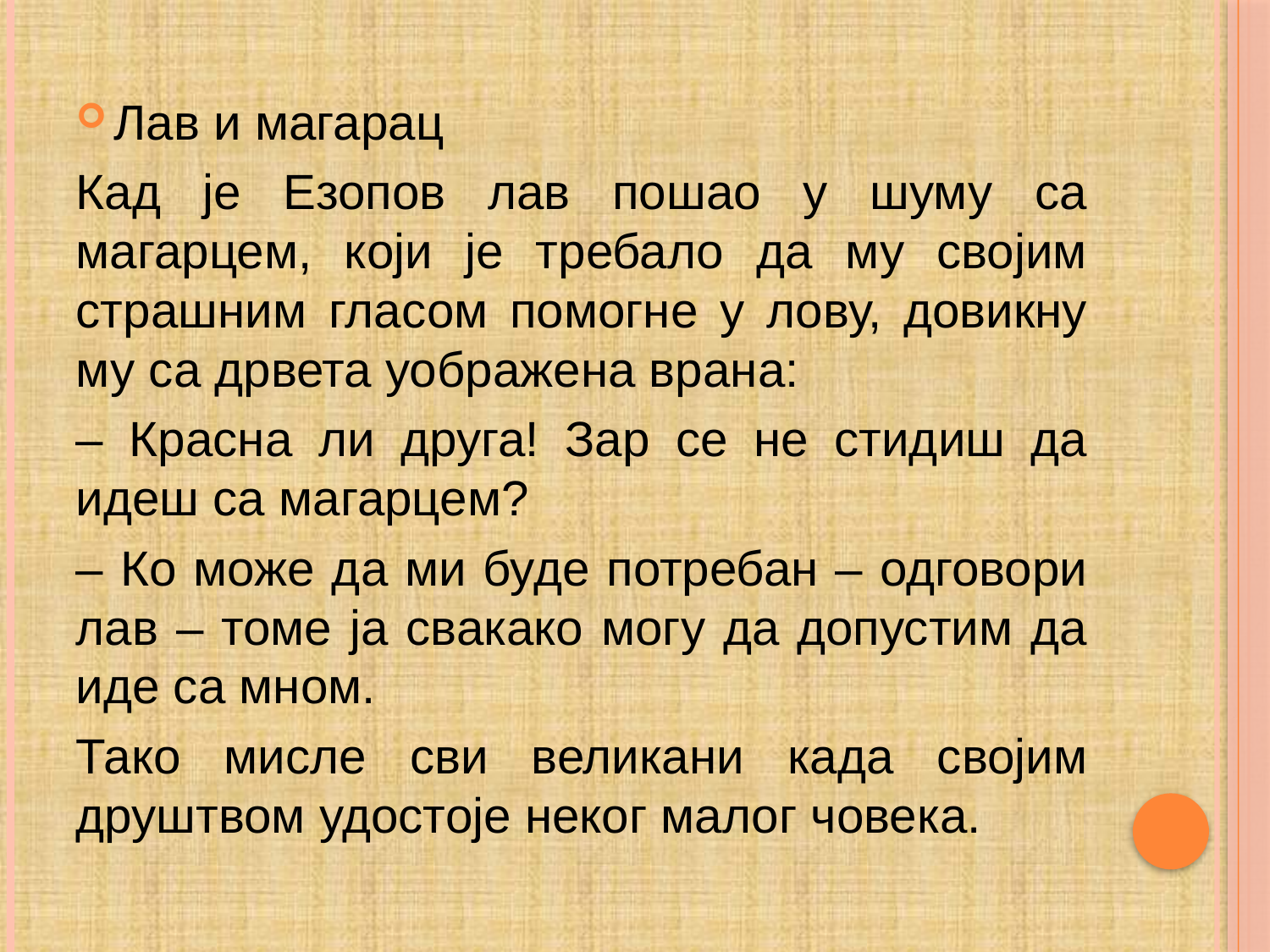

#
Лав и магарац
Кад је Езопов лав пошао у шуму са магарцем, који је требало да му својим страшним гласом помогне у лову, довикну му са дрвета уображена врана:
– Красна ли друга! Зар се не стидиш да идеш са магарцем?
– Ко може да ми буде потребан – одговори лав – томе ја свакако могу да допустим да иде са мном.
Тако мисле сви великани када својим друштвом удостоје неког малог човека.